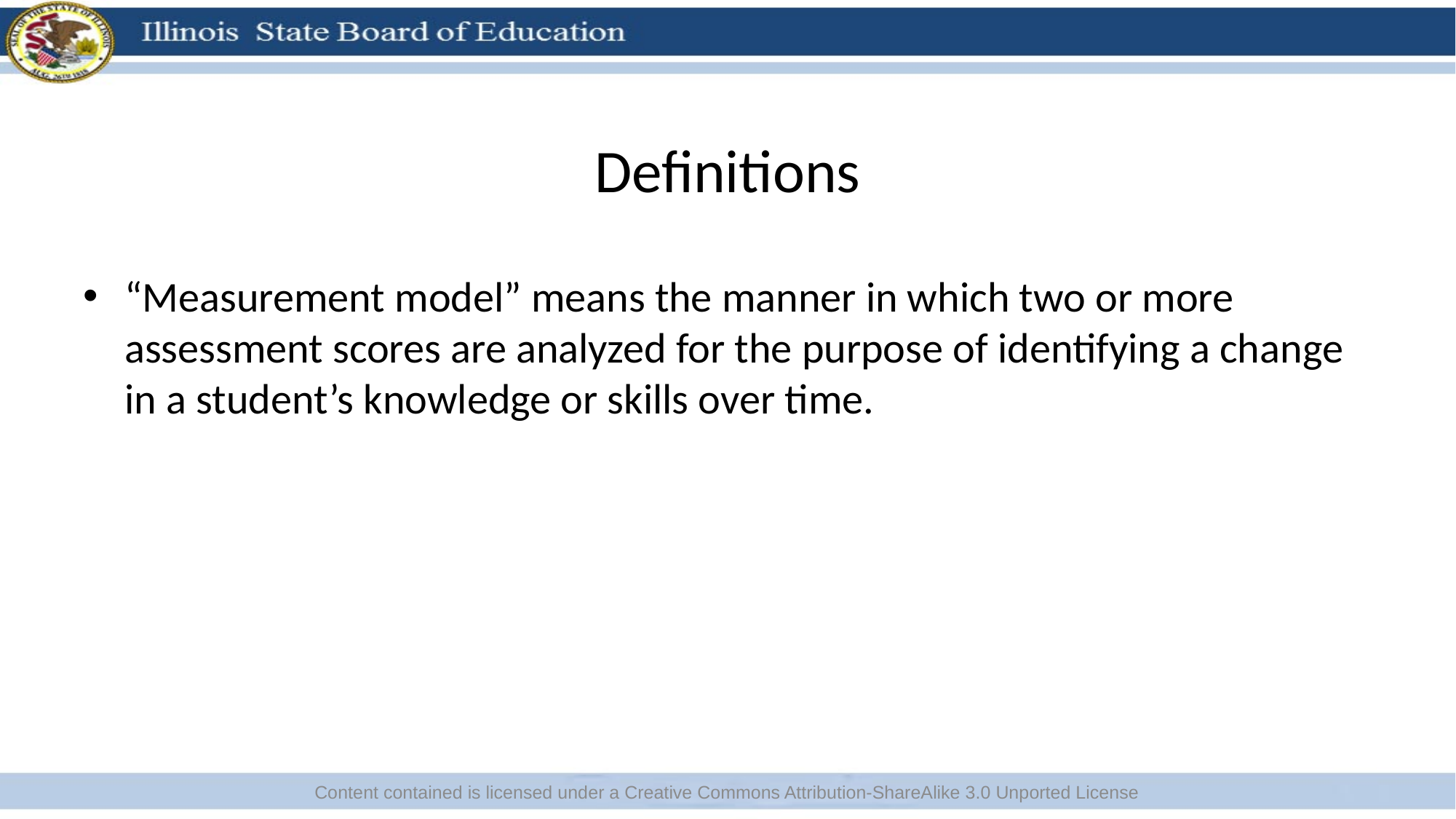

# Definitions
“Measurement model” means the manner in which two or more assessment scores are analyzed for the purpose of identifying a change in a student’s knowledge or skills over time.
Content contained is licensed under a Creative Commons Attribution-ShareAlike 3.0 Unported License